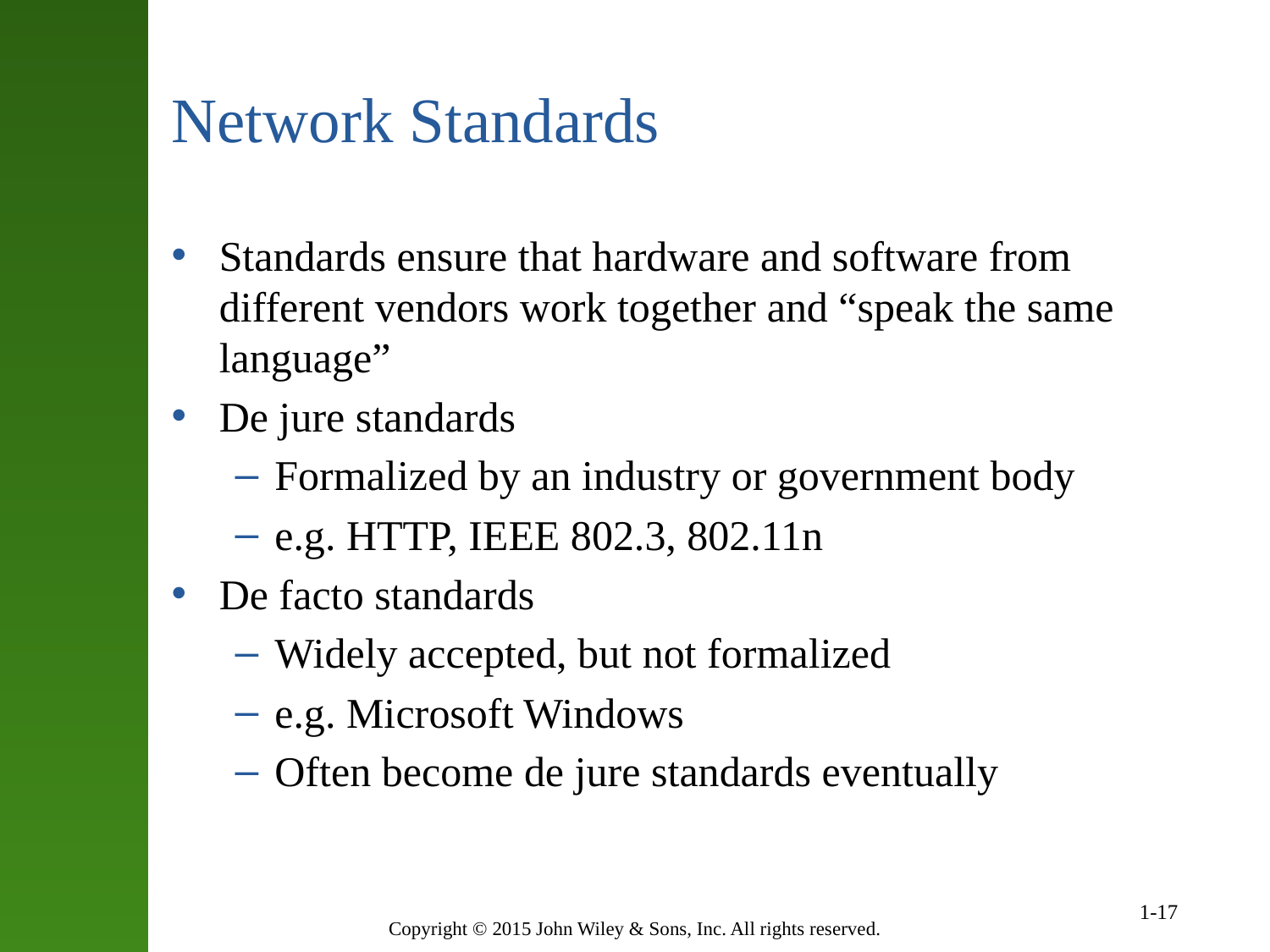

# Network Standards
Standards ensure that hardware and software from different vendors work together and “speak the same language”
De jure standards
Formalized by an industry or government body
e.g. HTTP, IEEE 802.3, 802.11n
De facto standards
Widely accepted, but not formalized
e.g. Microsoft Windows
Often become de jure standards eventually